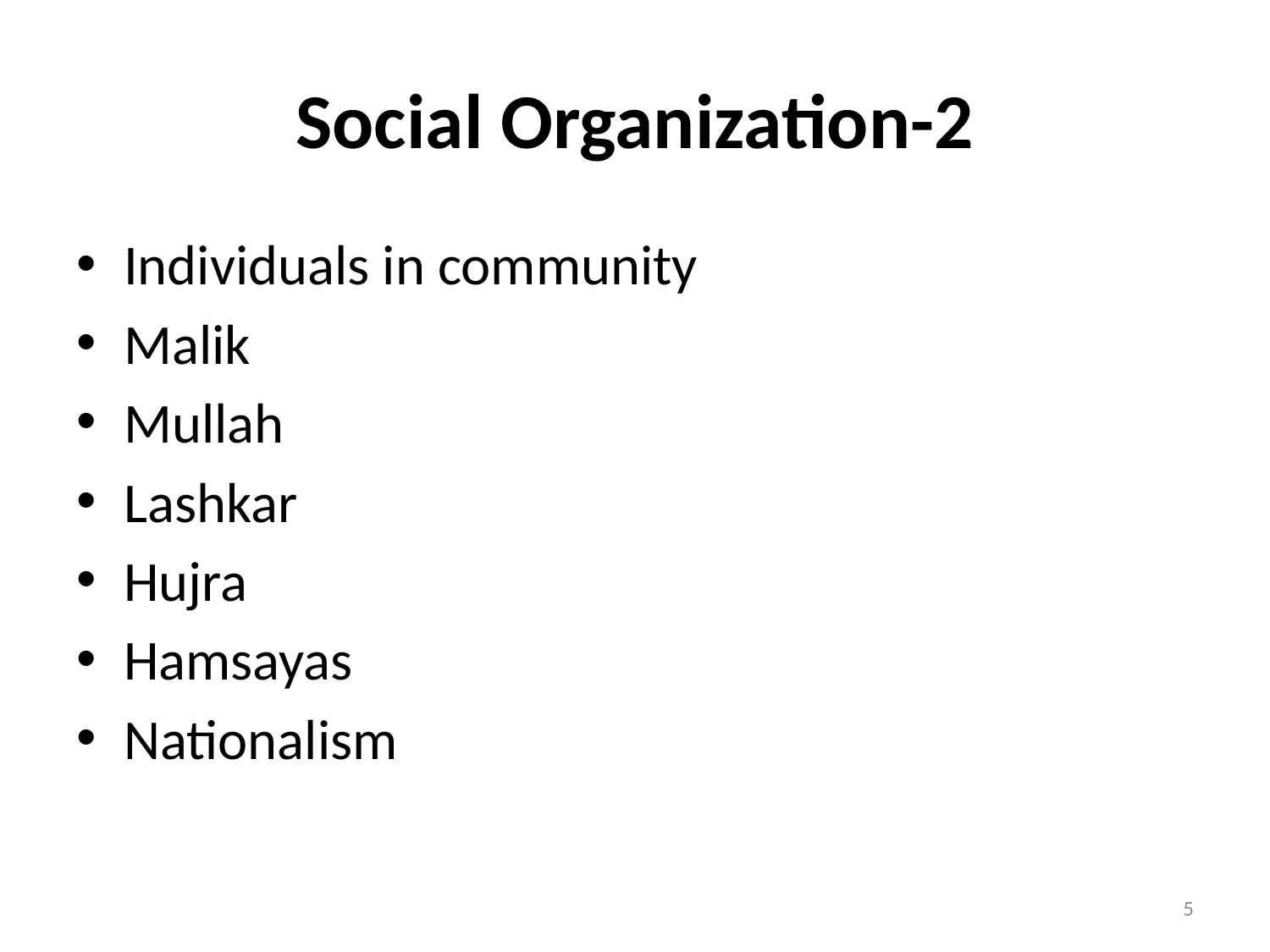

# Social Organization-2
Individuals in community
Malik
Mullah
Lashkar
Hujra
Hamsayas
Nationalism
5